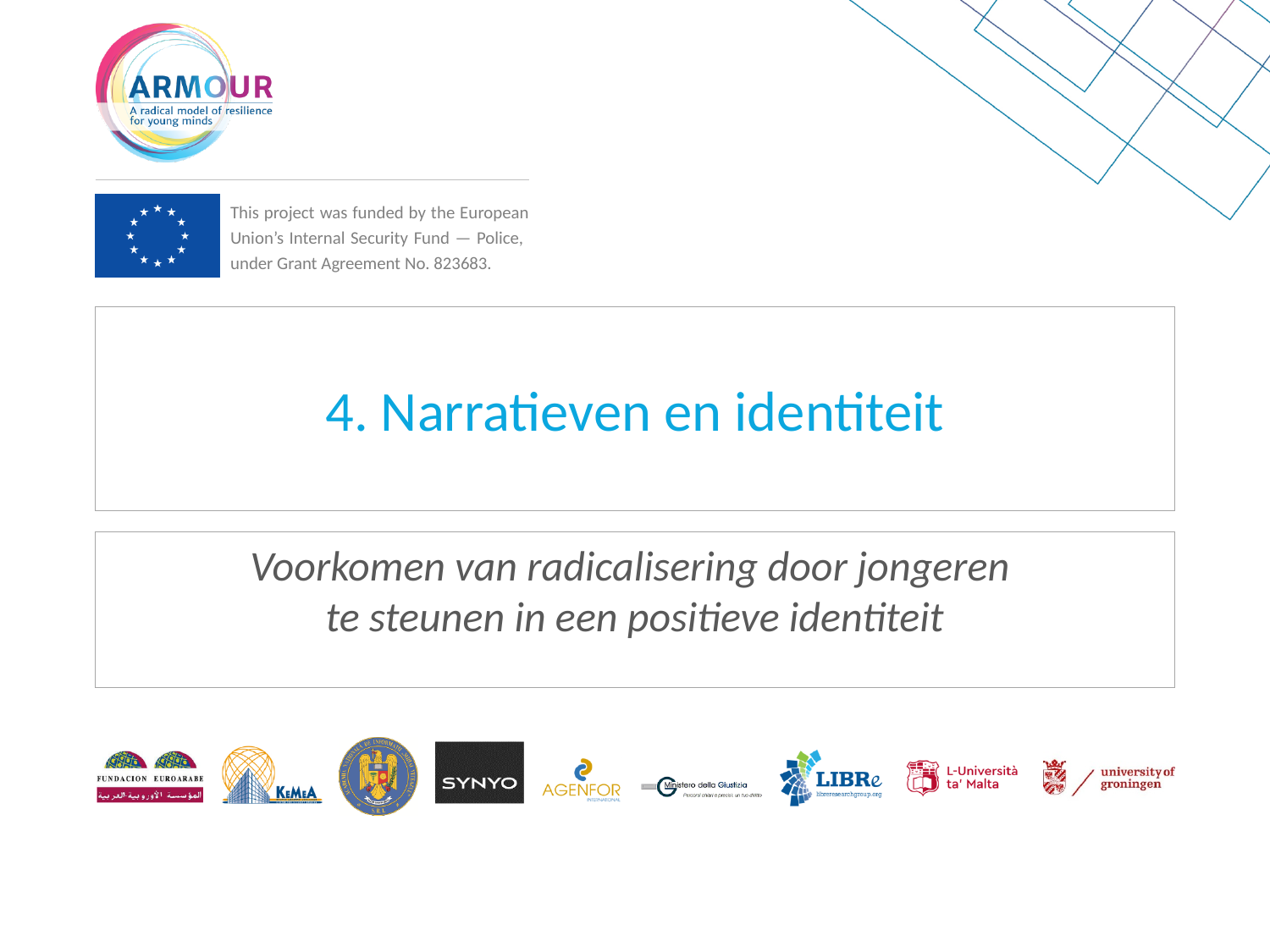

# 4. Narratieven en identiteit
Voorkomen van radicalisering door jongeren
te steunen in een positieve identiteit
5 december 2020
www.armourproject.eu
18